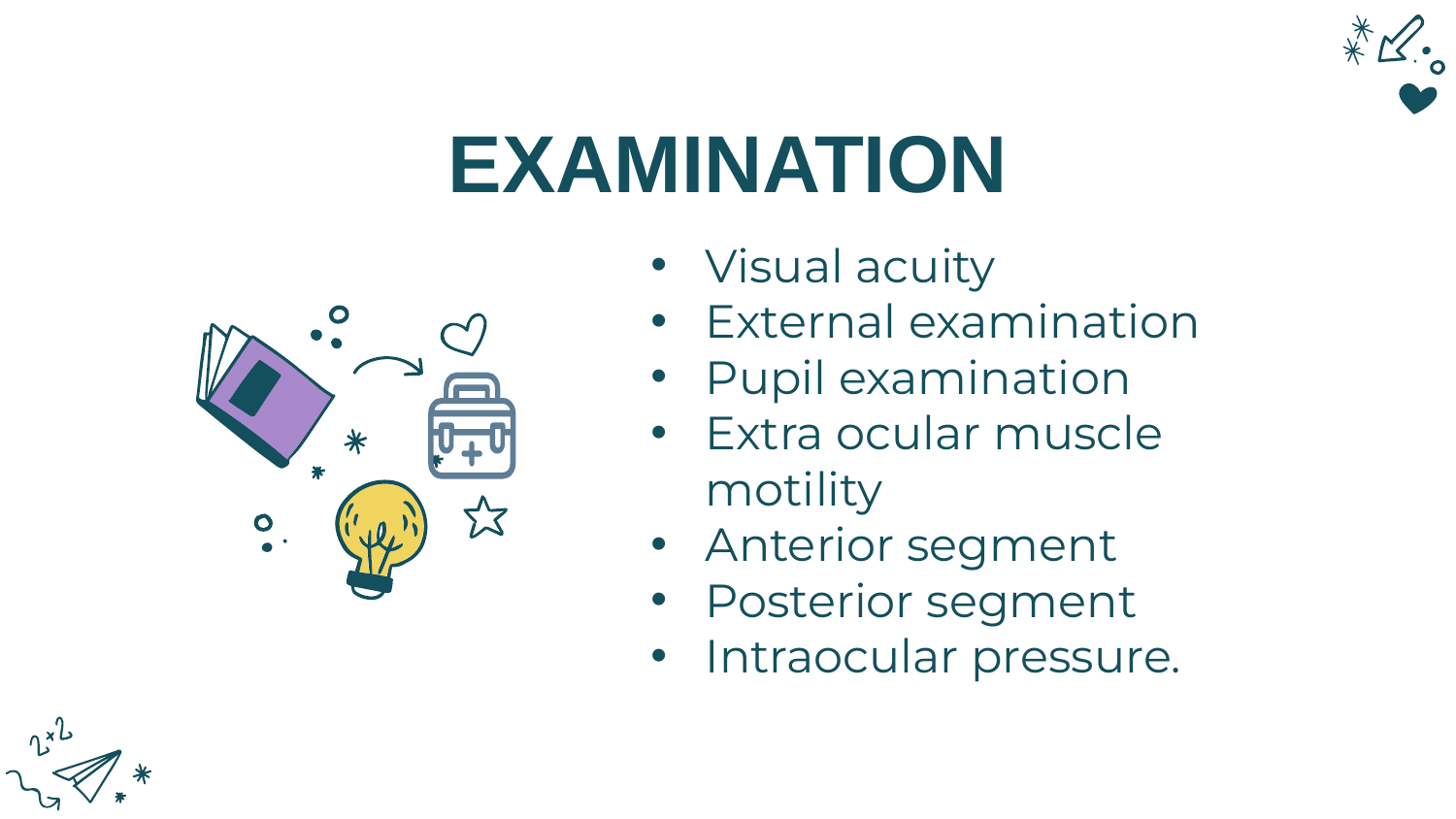

# EXAMINATION
Visual acuity
External examination
Pupil examination
Extra ocular muscle motility
Anterior segment
Posterior segment
Intraocular pressure.